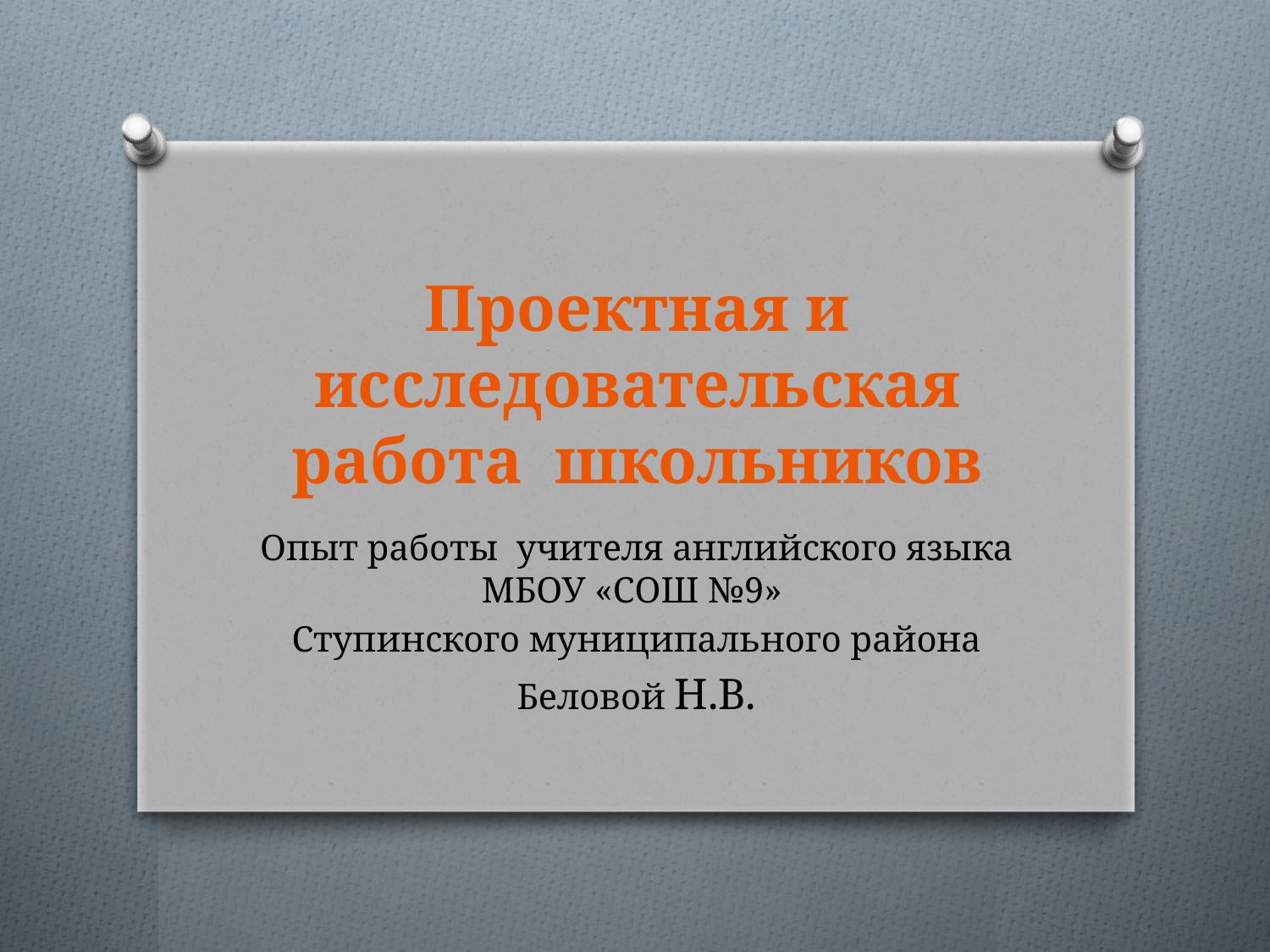

# Проектная и исследовательская работа  школьников
Опыт работы  учителя английского языка МБОУ «СОШ №9»
 Ступинского муниципального района
Беловой Н.В.